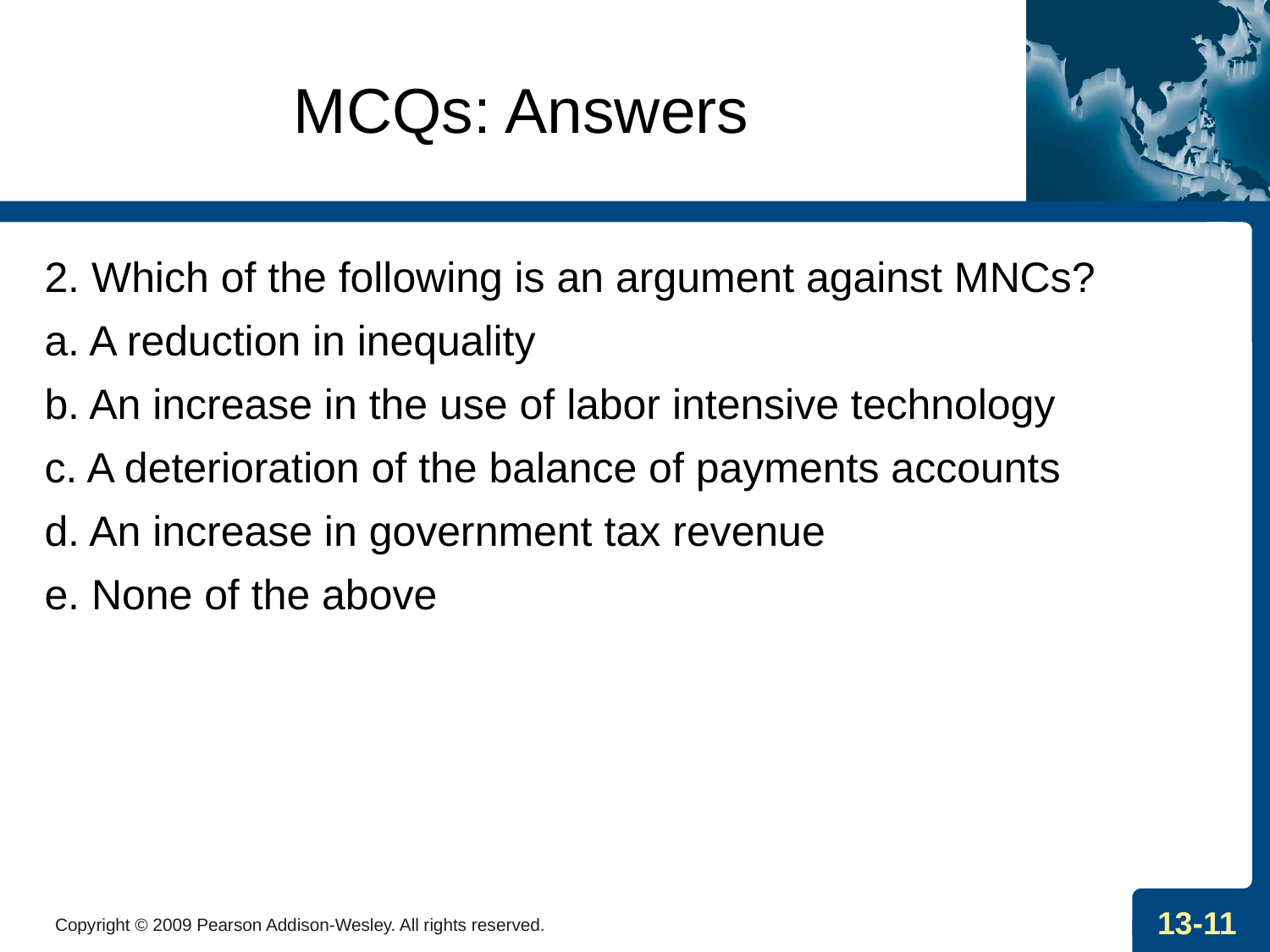

# MCQs: Answers
2. Which of the following is an argument against MNCs?
a. A reduction in inequality
b. An increase in the use of labor intensive technology
c. A deterioration of the balance of payments accounts
d. An increase in government tax revenue
e. None of the above
Copyright © 2009 Pearson Addison-Wesley. All rights reserved.
13-11